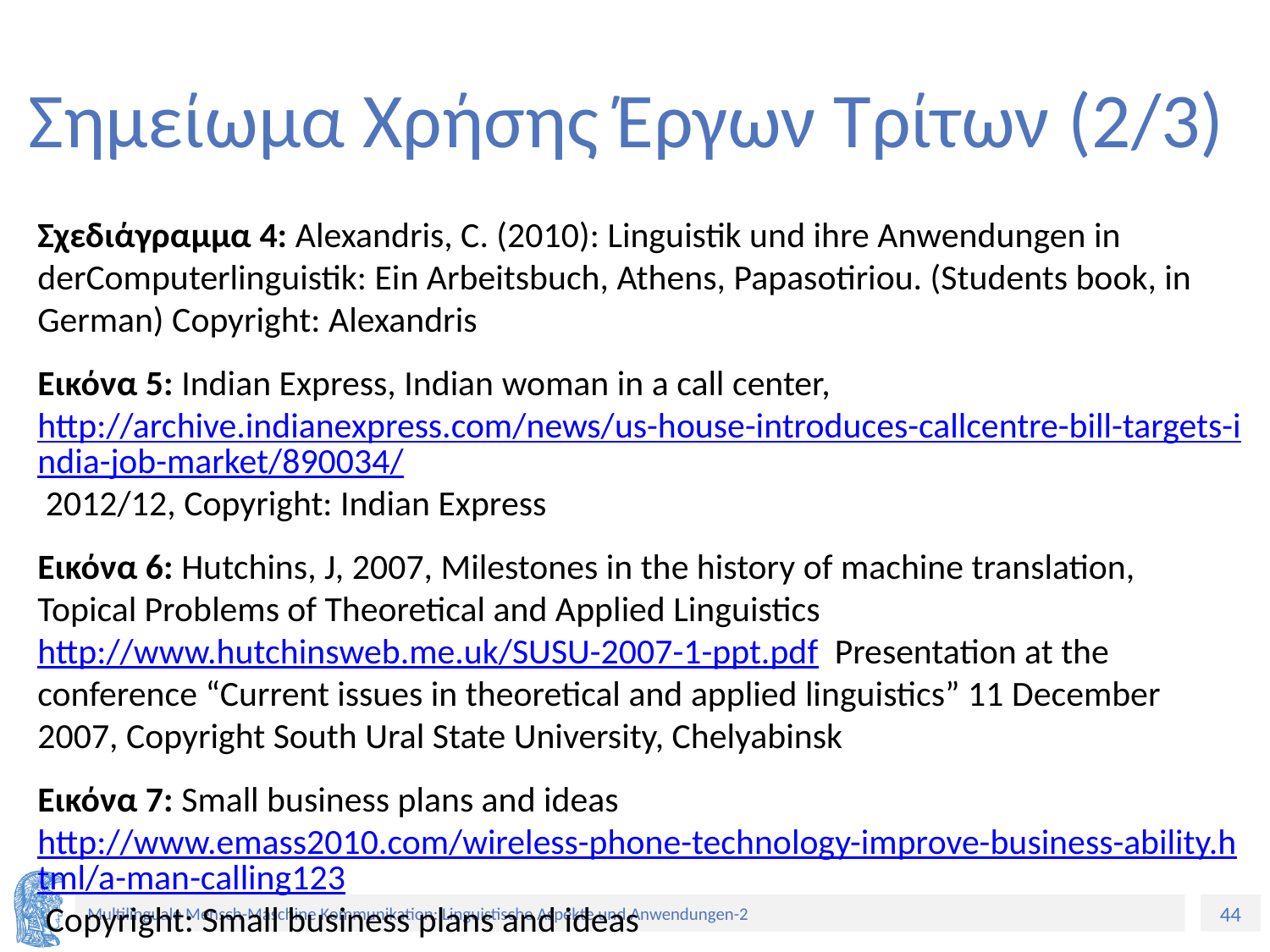

# Σημείωμα Χρήσης Έργων Τρίτων (2/3)
Σχεδιάγραμμα 4: Alexandris, C. (2010): Linguistik und ihre Anwendungen in derComputerlinguistik: Ein Arbeitsbuch, Athens, Papasotiriou. (Students book, in German) Copyright: Alexandris
Εικόνα 5: Indian Express, Indian woman in a call center, http://archive.indianexpress.com/news/us-house-introduces-callcentre-bill-targets-india-job-market/890034/ 2012/12, Copyright: Indian Express
Εικόνα 6: Hutchins, J, 2007, Milestones in the history of machine translation, Topical Problems of Theoretical and Applied Linguistics http://www.hutchinsweb.me.uk/SUSU-2007-1-ppt.pdf  Presentation at the conference “Current issues in theoretical and applied linguistics” 11 December 2007, Copyright South Ural State University, Chelyabinsk
Εικόνα 7: Small business plans and ideashttp://www.emass2010.com/wireless-phone-technology-improve-business-ability.html/a-man-calling123 Copyright: Small business plans and ideas